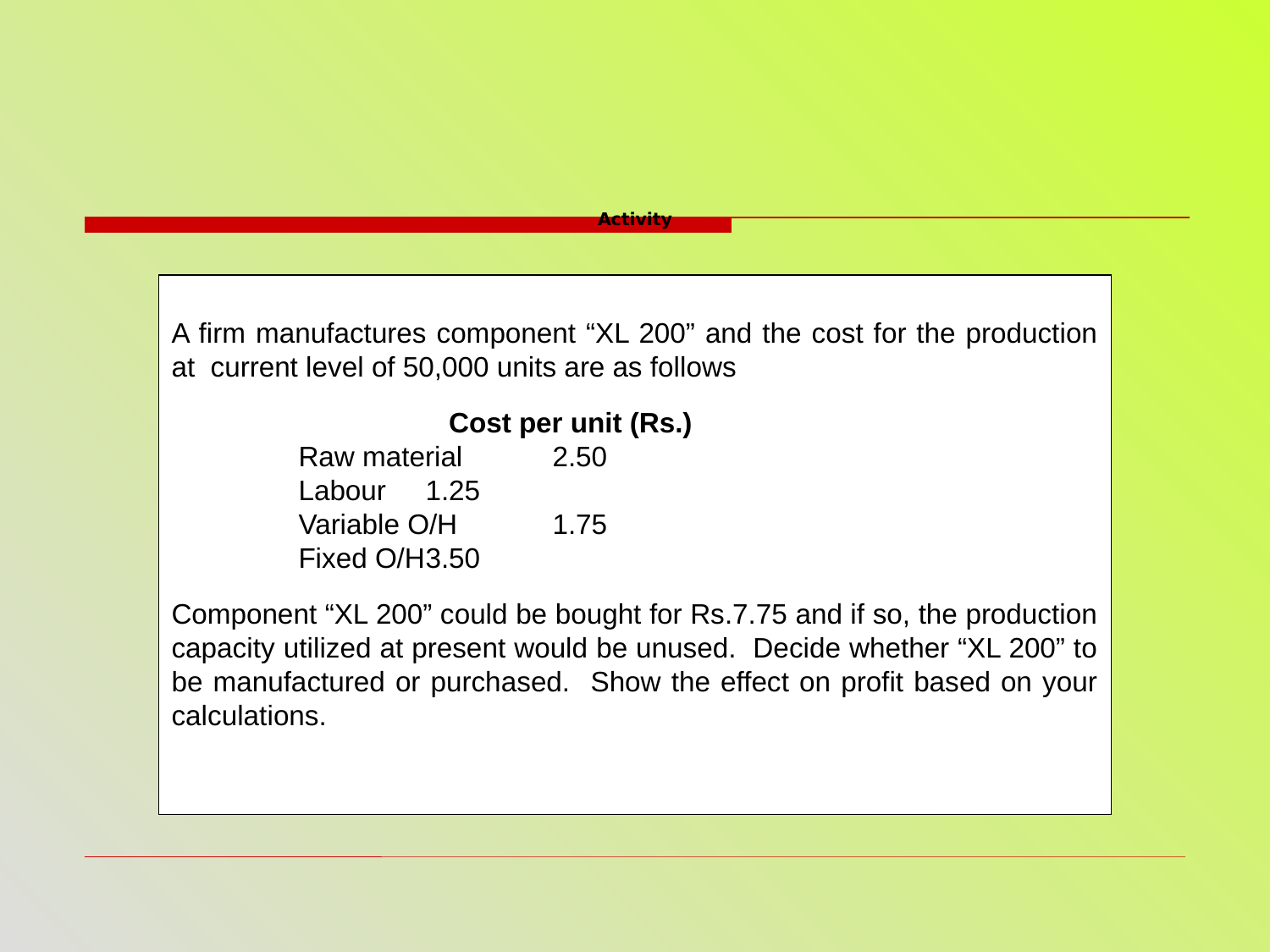

# Activity

A firm manufactures component “XL 200” and the cost for the production at  current level of 50,000 units are as follows

		   Cost per unit (Rs.)
	Raw material	2.50
	Labour	1.25
	Variable O/H	1.75
	Fixed O/H	3.50

Component “XL 200” could be bought for Rs.7.75 and if so, the production capacity utilized at present would be unused.  Decide whether “XL 200” to be manufactured or purchased.  Show the effect on profit based on your calculations.